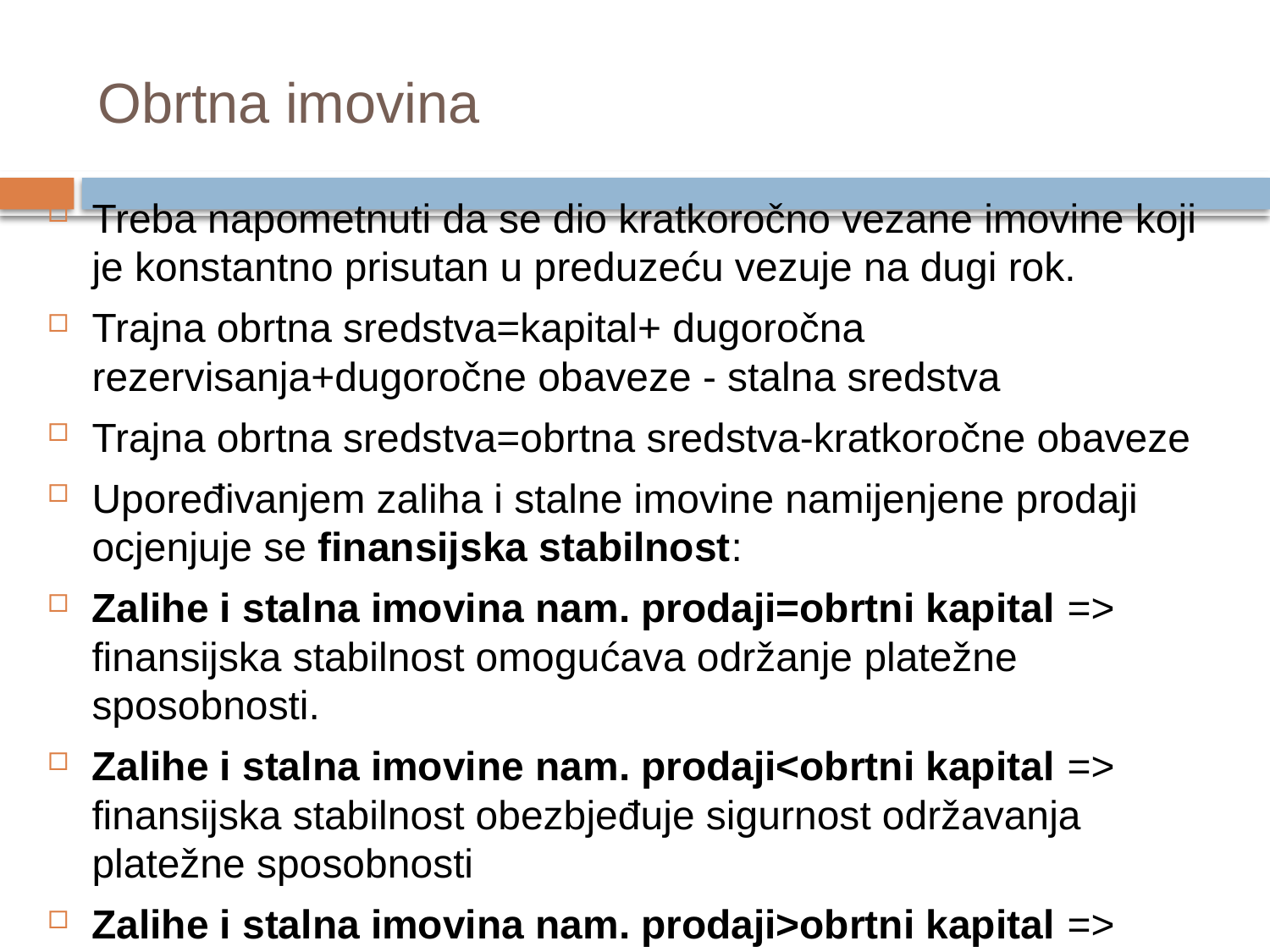

# Obrtna imovina
Treba napometnuti da se dio kratkoročno vezane imovine koji je konstantno prisutan u preduzeću vezuje na dugi rok.
Trajna obrtna sredstva=kapital+ dugoročna rezervisanja+dugoročne obaveze - stalna sredstva
Trajna obrtna sredstva=obrtna sredstva-kratkoročne obaveze
Upoređivanjem zaliha i stalne imovine namijenjene prodaji ocjenjuje se finansijska stabilnost:
Zalihe i stalna imovina nam. prodaji=obrtni kapital => finansijska stabilnost omogućava održanje platežne sposobnosti.
Zalihe i stalna imovine nam. prodaji<obrtni kapital => finansijska stabilnost obezbjeđuje sigurnost održavanja platežne sposobnosti
Zalihe i stalna imovina nam. prodaji>obrtni kapital => finanijska stabilnost onemogućuje održavanje platežne sposobnosti